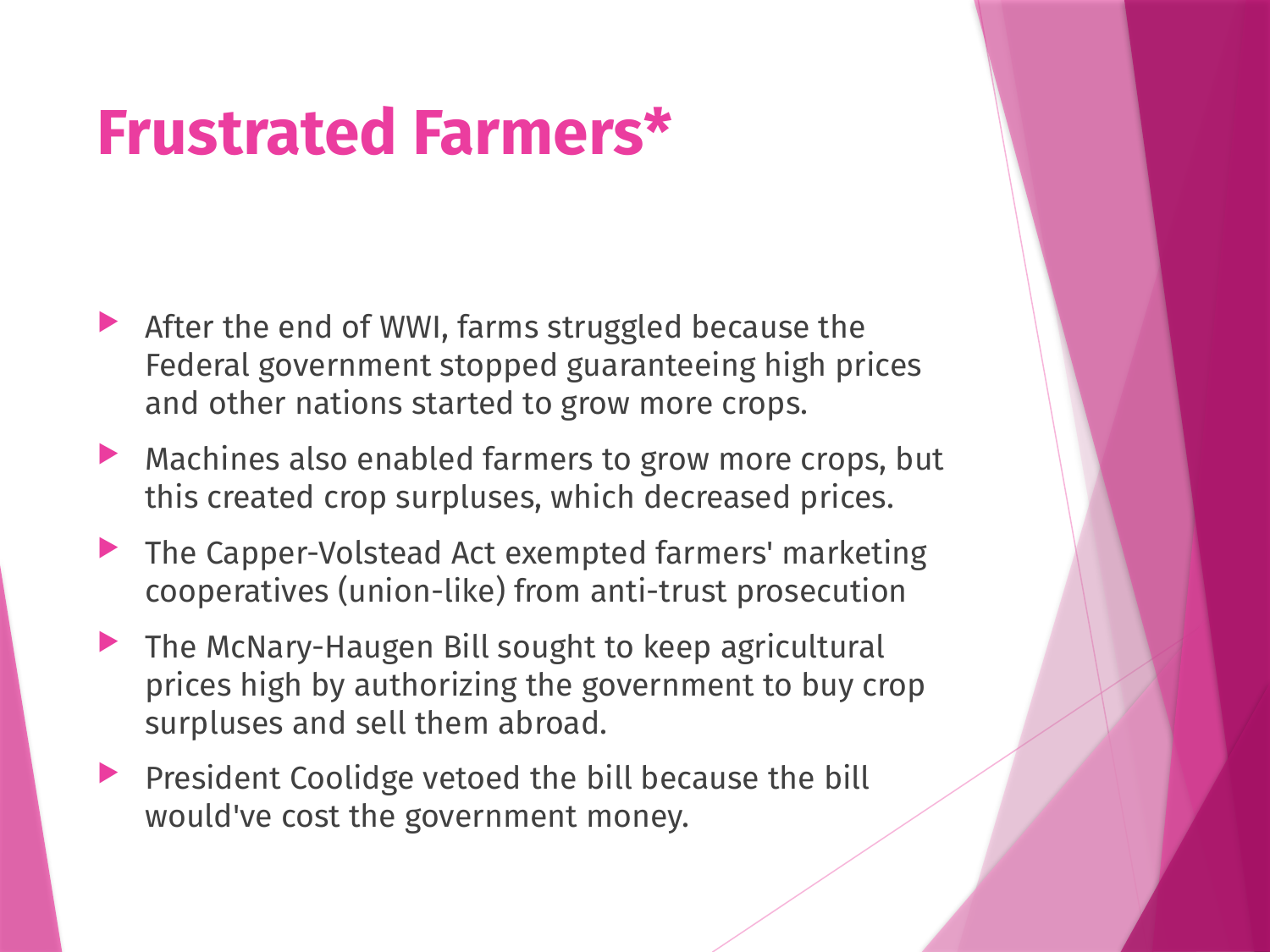

# Frustrated Farmers*
After the end of WWI, farms struggled because the Federal government stopped guaranteeing high prices and other nations started to grow more crops.
Machines also enabled farmers to grow more crops, but this created crop surpluses, which decreased prices.
The Capper-Volstead Act exempted farmers' marketing cooperatives (union-like) from anti-trust prosecution
The McNary-Haugen Bill sought to keep agricultural prices high by authorizing the government to buy crop surpluses and sell them abroad.
President Coolidge vetoed the bill because the bill would've cost the government money.